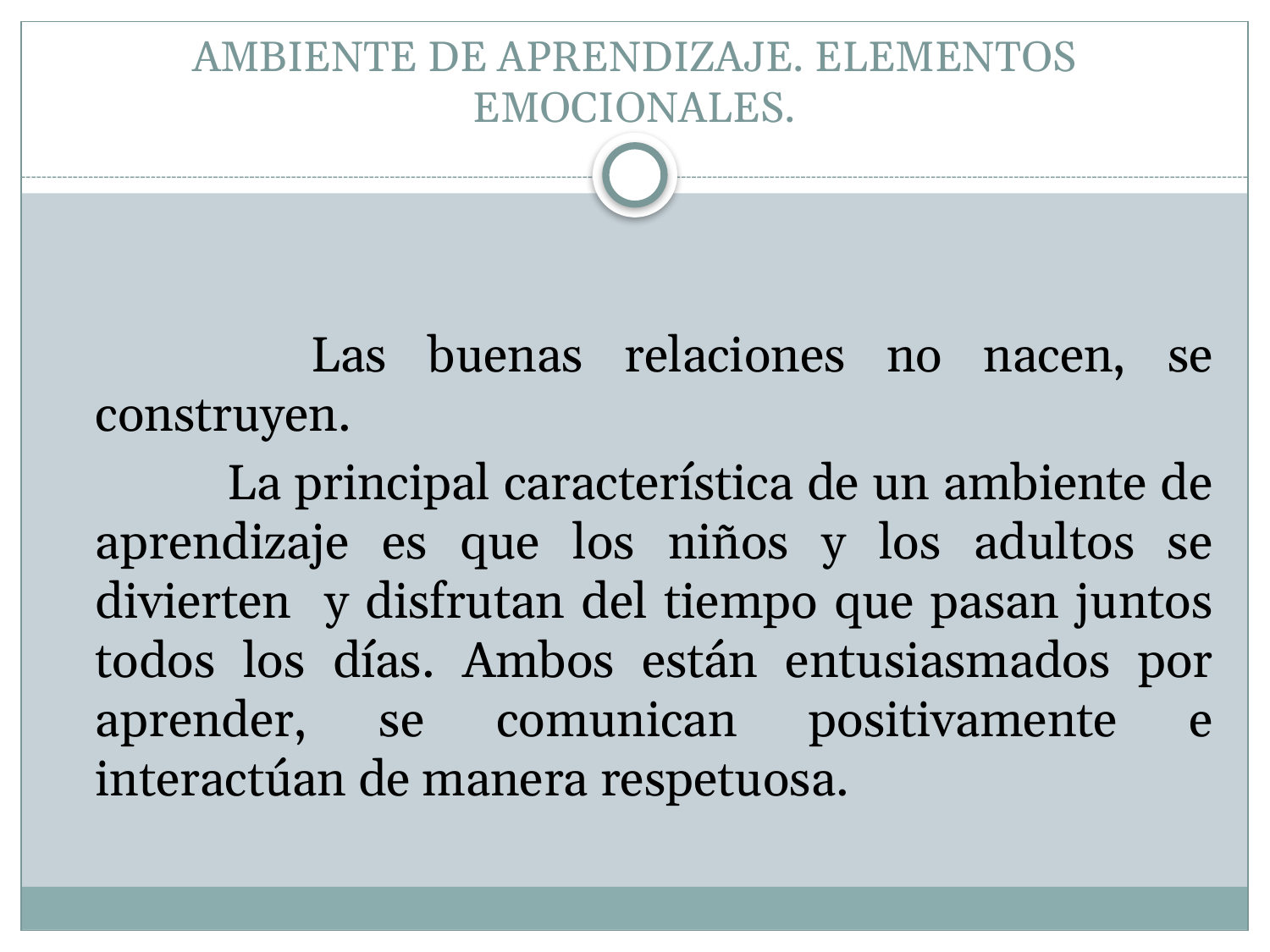

# AMBIENTE DE APRENDIZAJE. ELEMENTOS EMOCIONALES.
  	 	Las buenas relaciones no nacen, se construyen.
   		La principal característica de un ambiente de aprendizaje es que los niños y los adultos se divierten  y disfrutan del tiempo que pasan juntos todos los días. Ambos están entusiasmados por aprender, se comunican positivamente e interactúan de manera respetuosa.